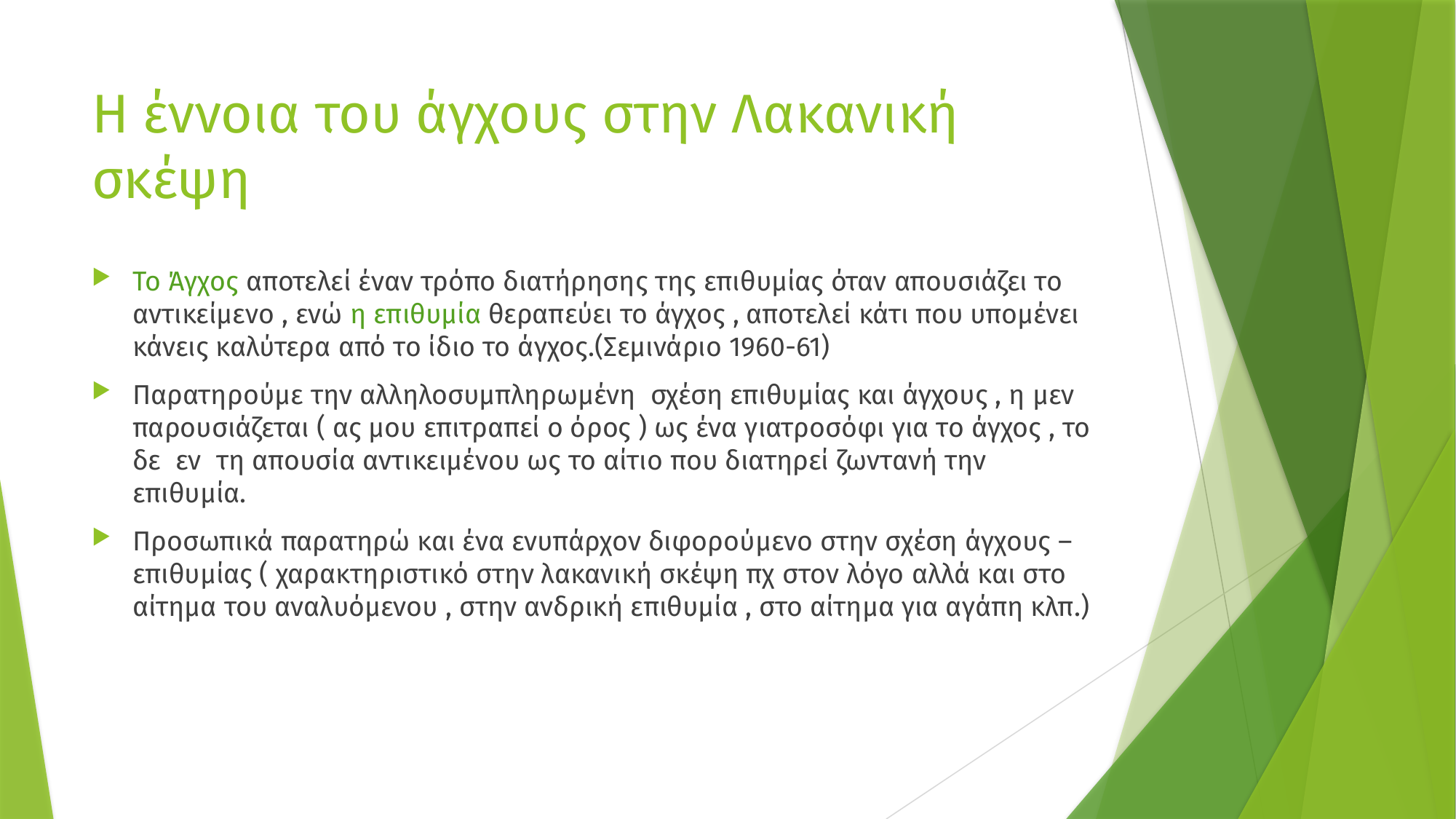

# Η έννοια του άγχους στην Λακανική σκέψη
Το Άγχος αποτελεί έναν τρόπο διατήρησης της επιθυμίας όταν απουσιάζει το αντικείμενο , ενώ η επιθυμία θεραπεύει το άγχος , αποτελεί κάτι που υπομένει κάνεις καλύτερα από το ίδιο το άγχος.(Σεμινάριο 1960-61)
Παρατηρούμε την αλληλοσυμπληρωμένη  σχέση επιθυμίας και άγχους , η μεν παρουσιάζεται ( ας μου επιτραπεί ο όρος ) ως ένα γιατροσόφι για το άγχος , το δε  εν  τη απουσία αντικειμένου ως το αίτιο που διατηρεί ζωντανή την επιθυμία.
Προσωπικά παρατηρώ και ένα ενυπάρχον διφορούμενο στην σχέση άγχους – επιθυμίας ( χαρακτηριστικό στην λακανική σκέψη πχ στον λόγο αλλά και στο αίτημα του αναλυόμενου , στην ανδρική επιθυμία , στο αίτημα για αγάπη κλπ.)